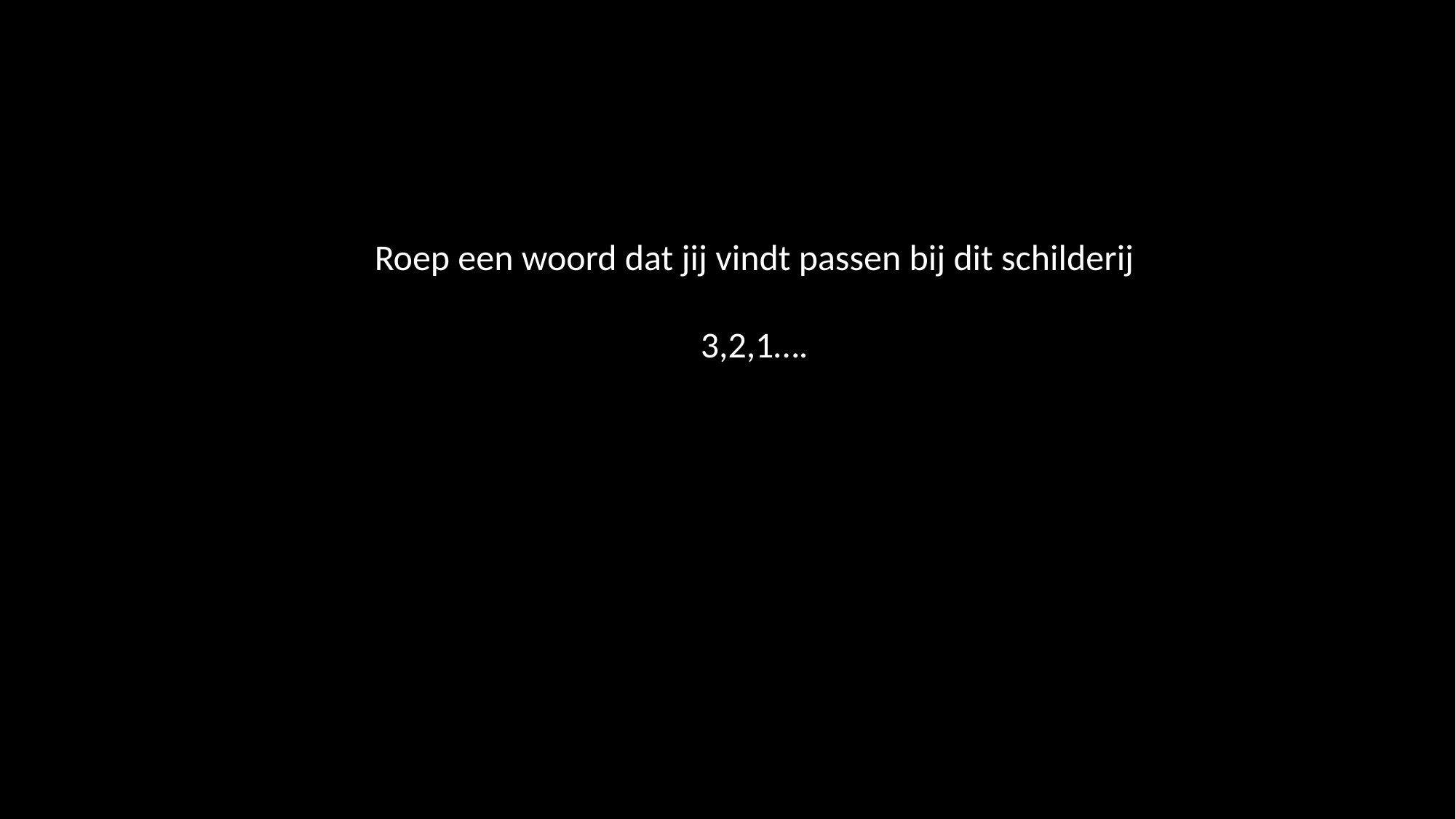

Roep een woord dat jij vindt passen bij dit schilderij

3,2,1….